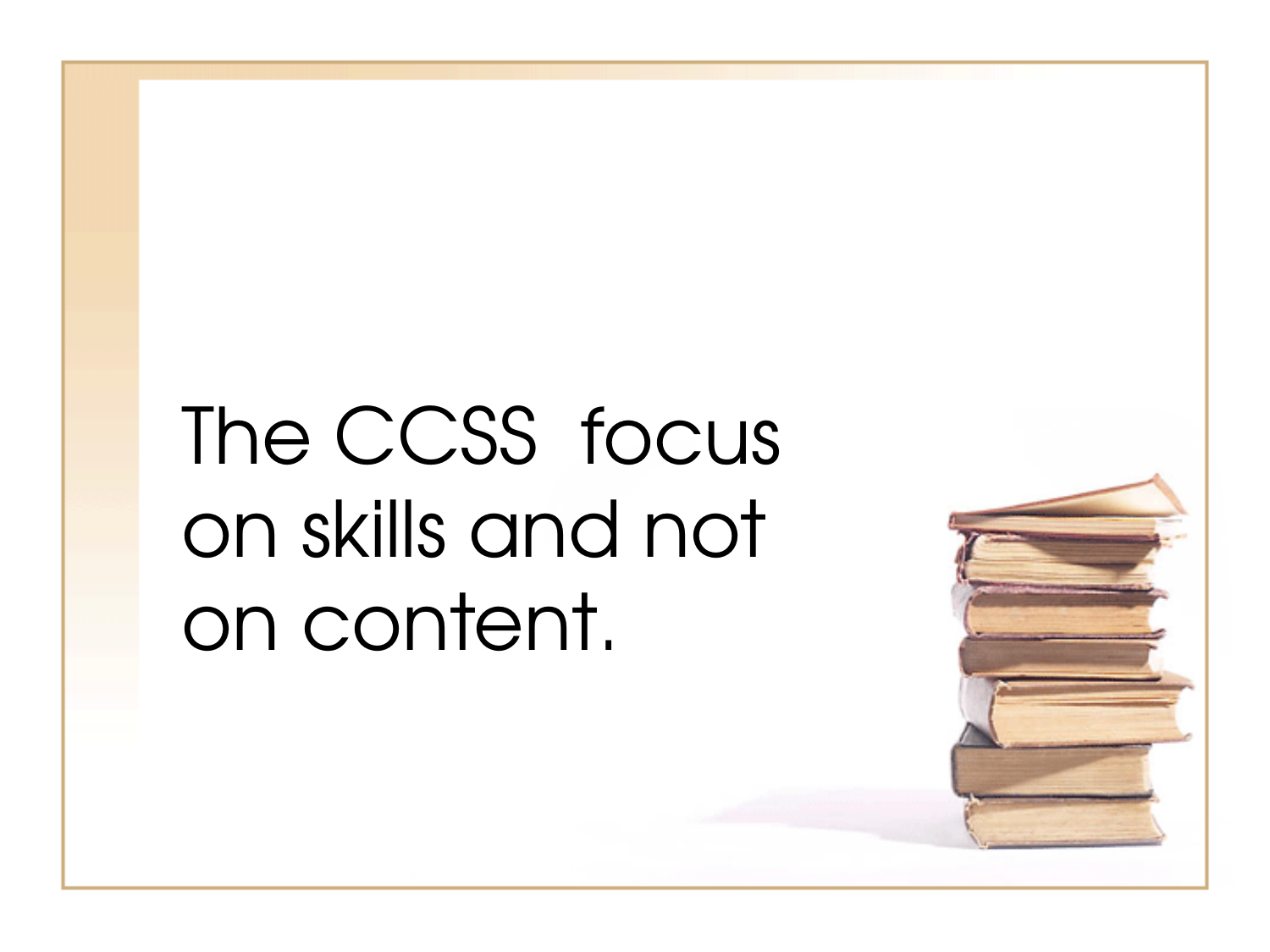

The CCSS  focus on skills and not on content.